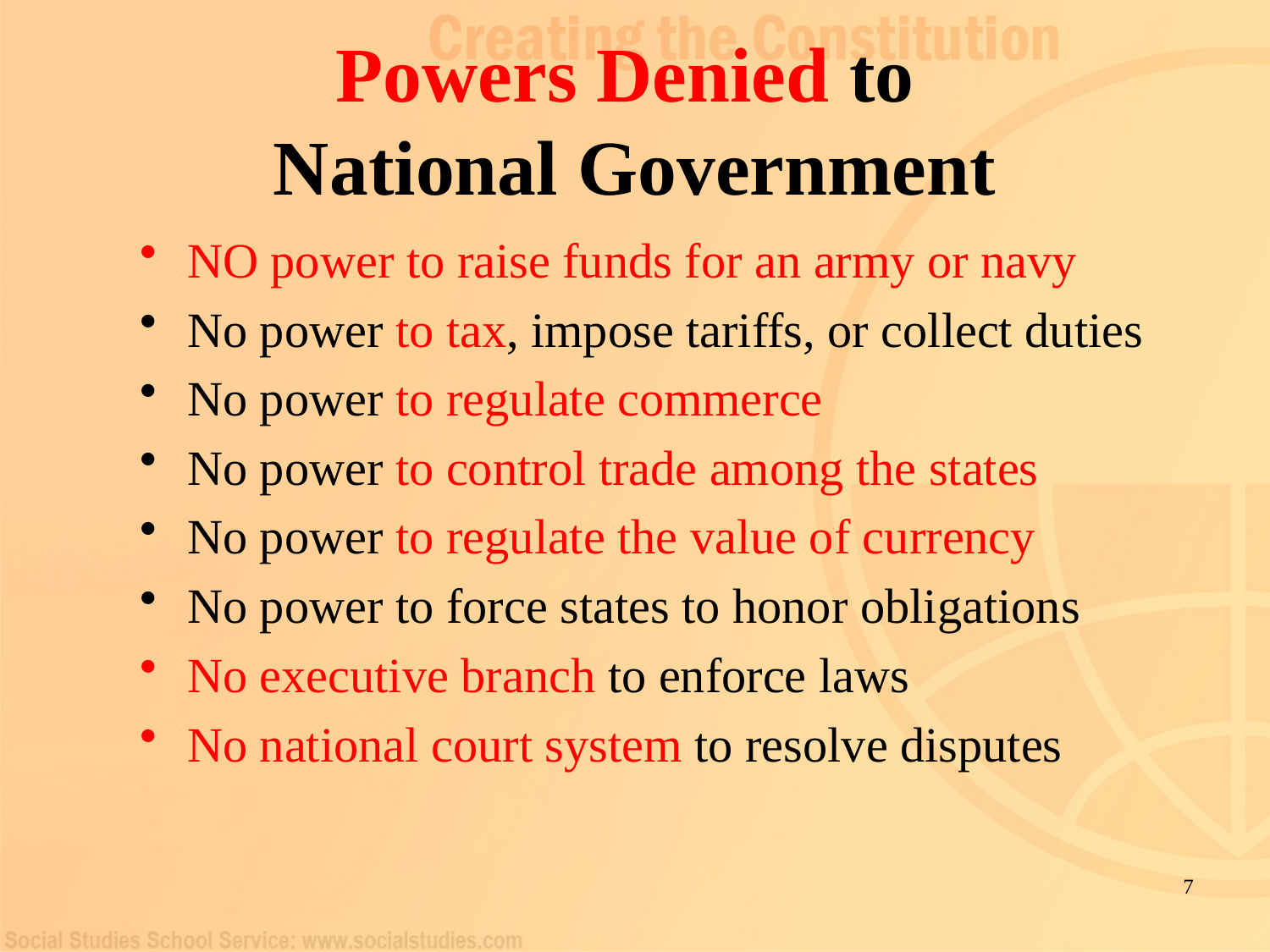

# Powers Denied to National Government
NO power to raise funds for an army or navy
No power to tax, impose tariffs, or collect duties
No power to regulate commerce
No power to control trade among the states
No power to regulate the value of currency
No power to force states to honor obligations
No executive branch to enforce laws
No national court system to resolve disputes
7